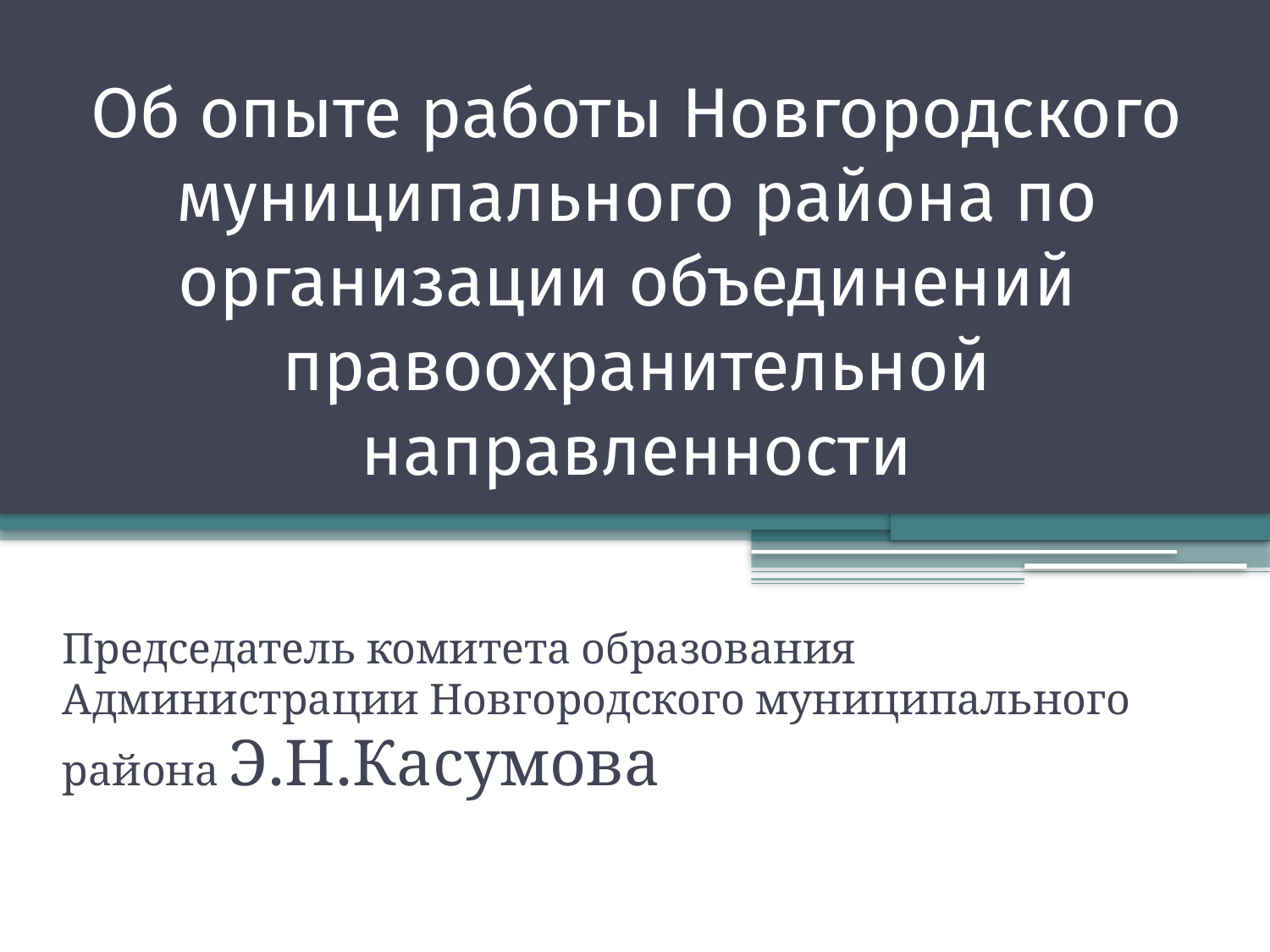

# Об опыте работы Новгородского муниципального района по организации объединений  правоохранительной направленности
Председатель комитета образования Администрации Новгородского муниципального района Э.Н.Касумова